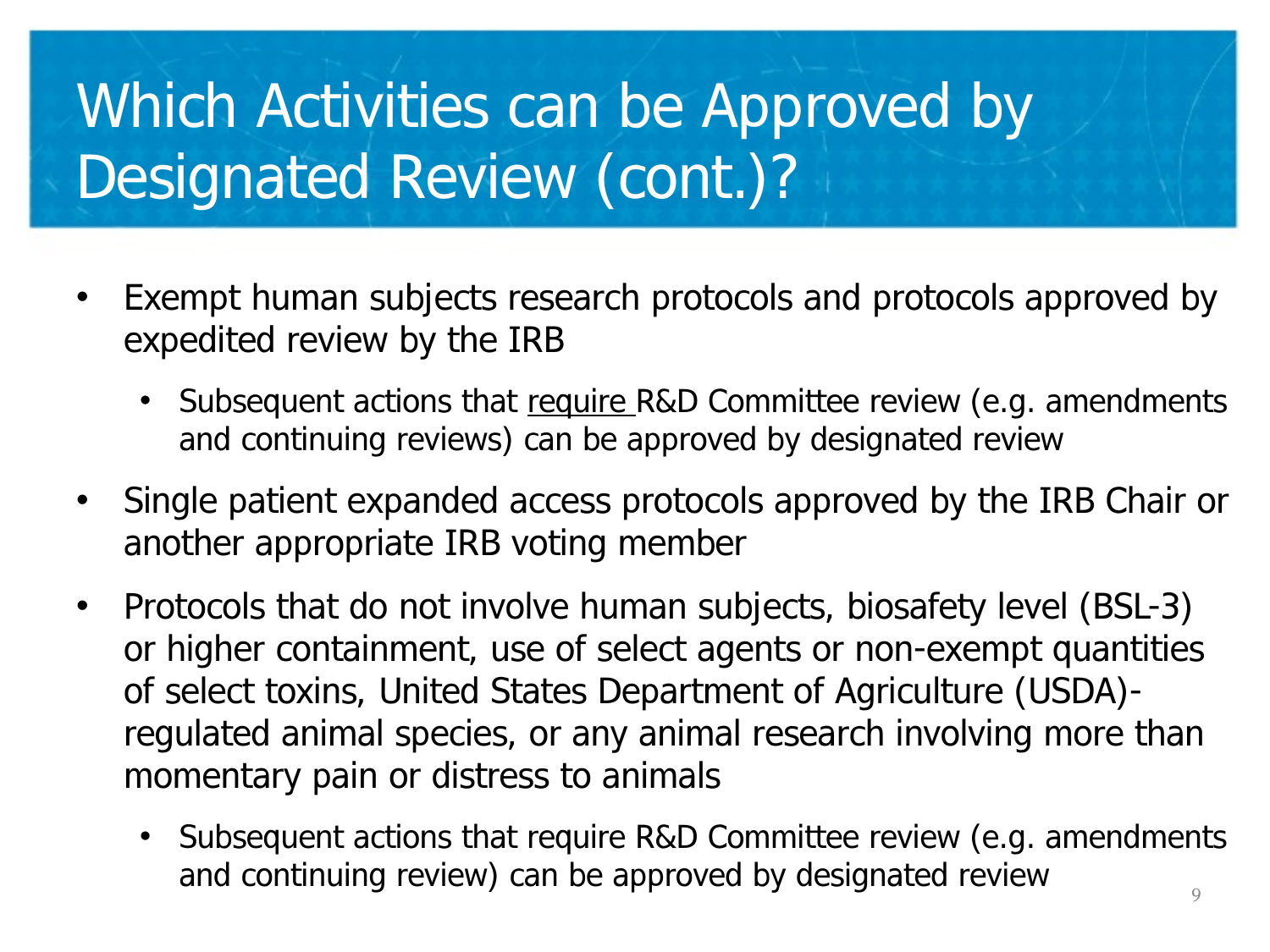

# Which Activities can be Approved by Designated Review (cont.)?
Exempt human subjects research protocols and protocols approved by expedited review by the IRB
Subsequent actions that require R&D Committee review (e.g. amendments and continuing reviews) can be approved by designated review
Single patient expanded access protocols approved by the IRB Chair or another appropriate IRB voting member
Protocols that do not involve human subjects, biosafety level (BSL-3) or higher containment, use of select agents or non-exempt quantities of select toxins, United States Department of Agriculture (USDA)-regulated animal species, or any animal research involving more than momentary pain or distress to animals
Subsequent actions that require R&D Committee review (e.g. amendments and continuing review) can be approved by designated review